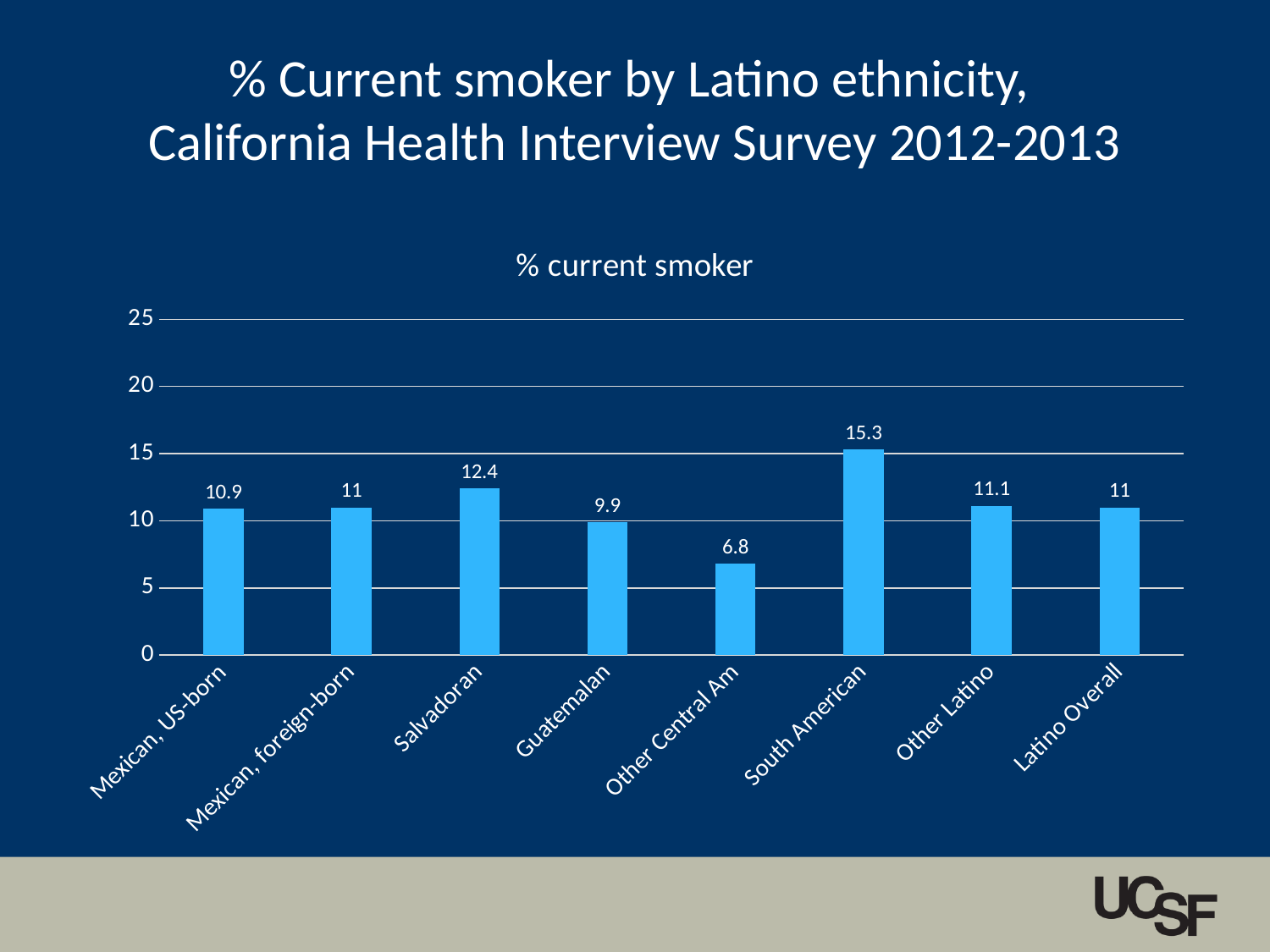

# % Current smoker by Latino ethnicity, California Health Interview Survey 2012-2013

### Chart: % current smoker

| Category | current smoker |
|---|---|
| Mexican, US-born | 10.9 |
| Mexican, foreign-born | 11.0 |
| Salvadoran | 12.4 |
| Guatemalan | 9.9 |
| Other Central Am | 6.8 |
| South American | 15.3 |
| Other Latino | 11.1 |
| Latino Overall | 11.0 |